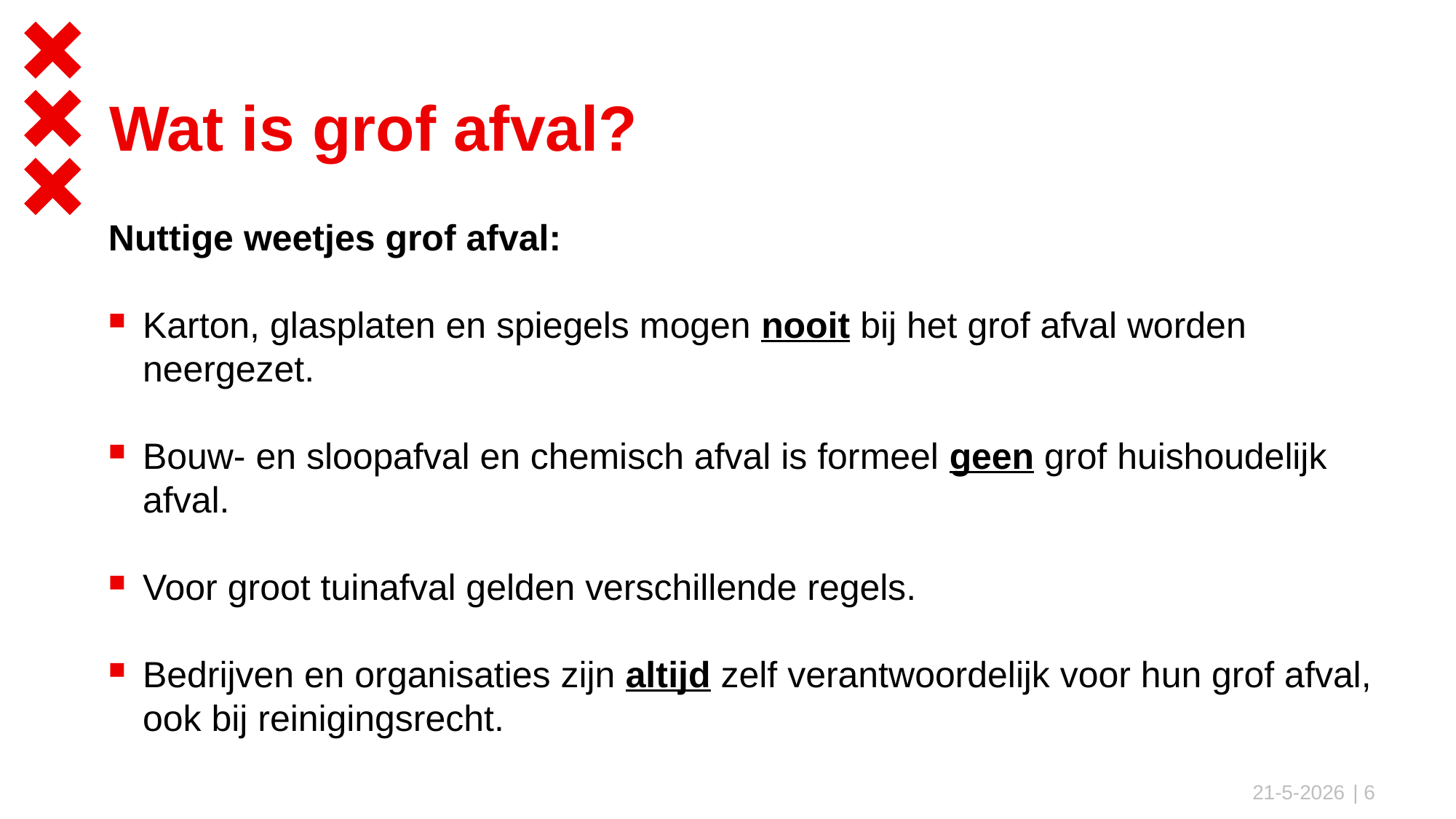

# Wat is grof afval?

Nuttige weetjes grof afval:

Karton, glasplaten en spiegels mogen nooit bij het grof afval worden neergezet.

Bouw- en sloopafval en chemisch afval is formeel geen grof huishoudelijk afval.

Voor groot tuinafval gelden verschillende regels.

Bedrijven en organisaties zijn altijd zelf verantwoordelijk voor hun grof afval,
ook bij reinigingsrecht.

21-5-2026
| 6